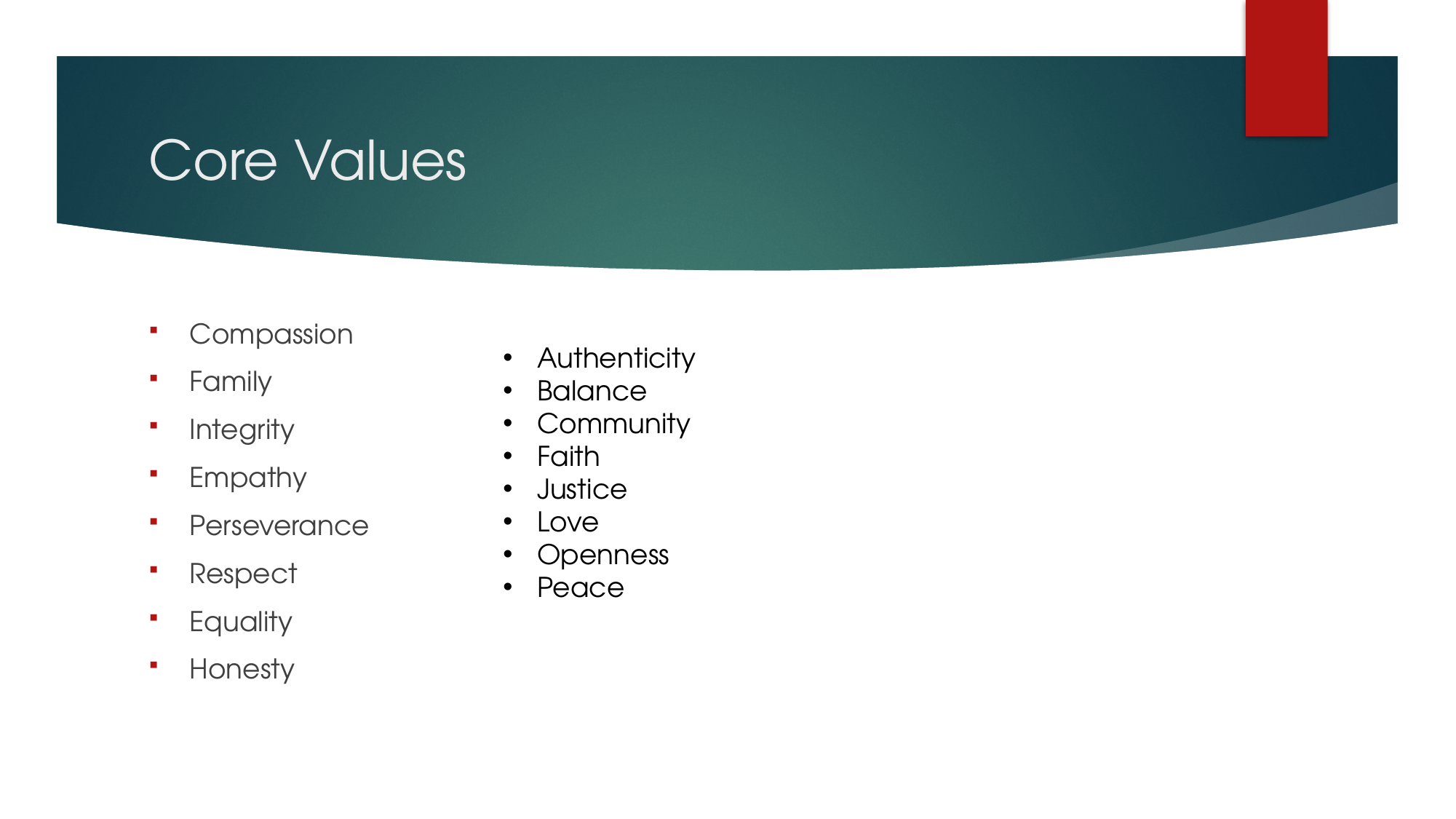

# Core Values
Compassion
Family
Integrity
Empathy
Perseverance
Respect
Equality
Honesty
Authenticity
Balance
Community
Faith
Justice
Love
Openness
Peace